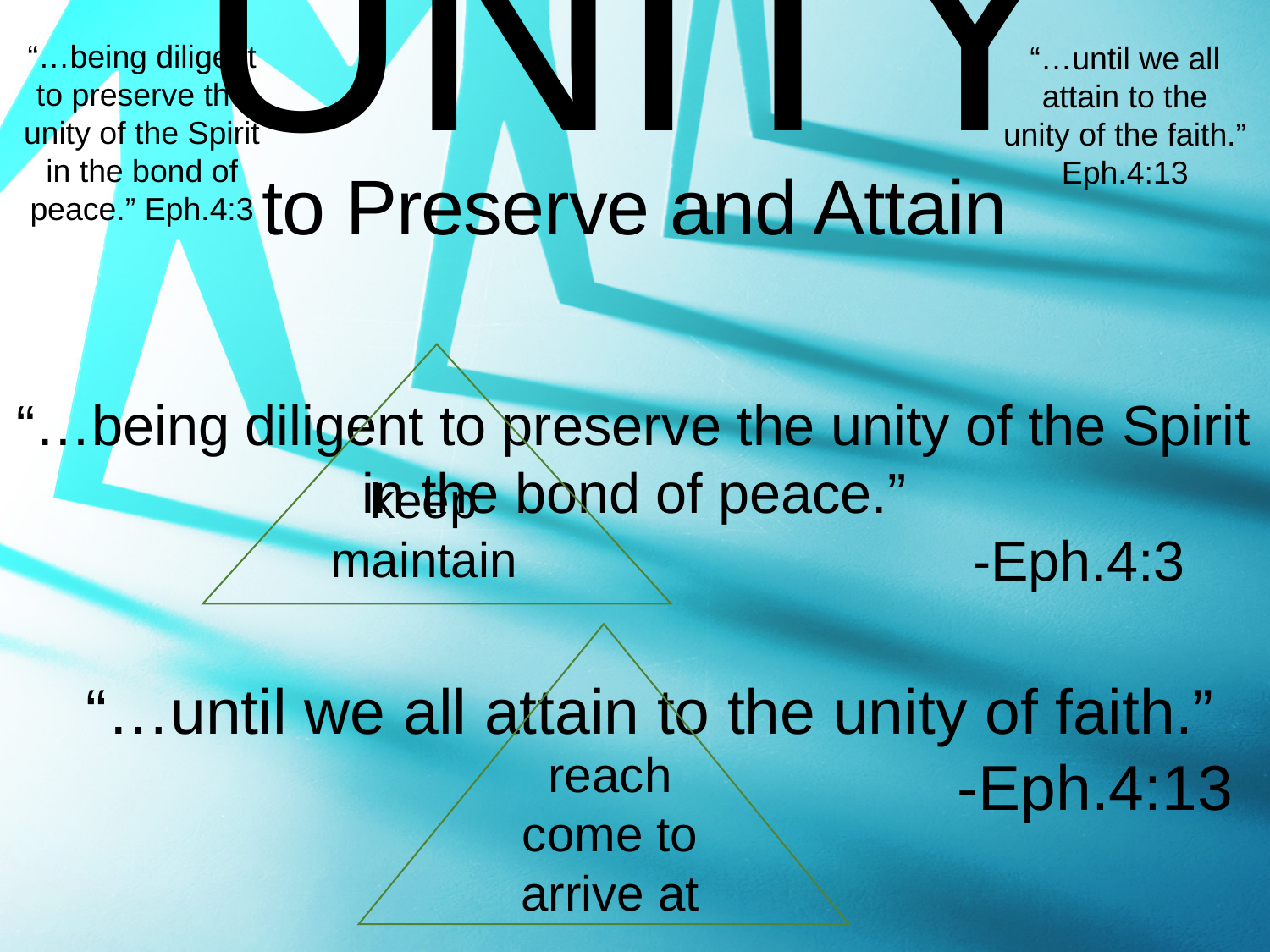

“…being diligent to preserve the unity of the Spirit in the bond of peace.” Eph.4:3
“…until we all attain to the
unity of the faith.”
Eph.4:13
# UNITY to Preserve and Attain

“…being diligent to preserve the unity of the Spirit in the bond of peace.”
							-Eph.4:3

keep
maintain

“…until we all attain to the unity of faith.”
							-Eph.4:13

reach
come to
arrive at